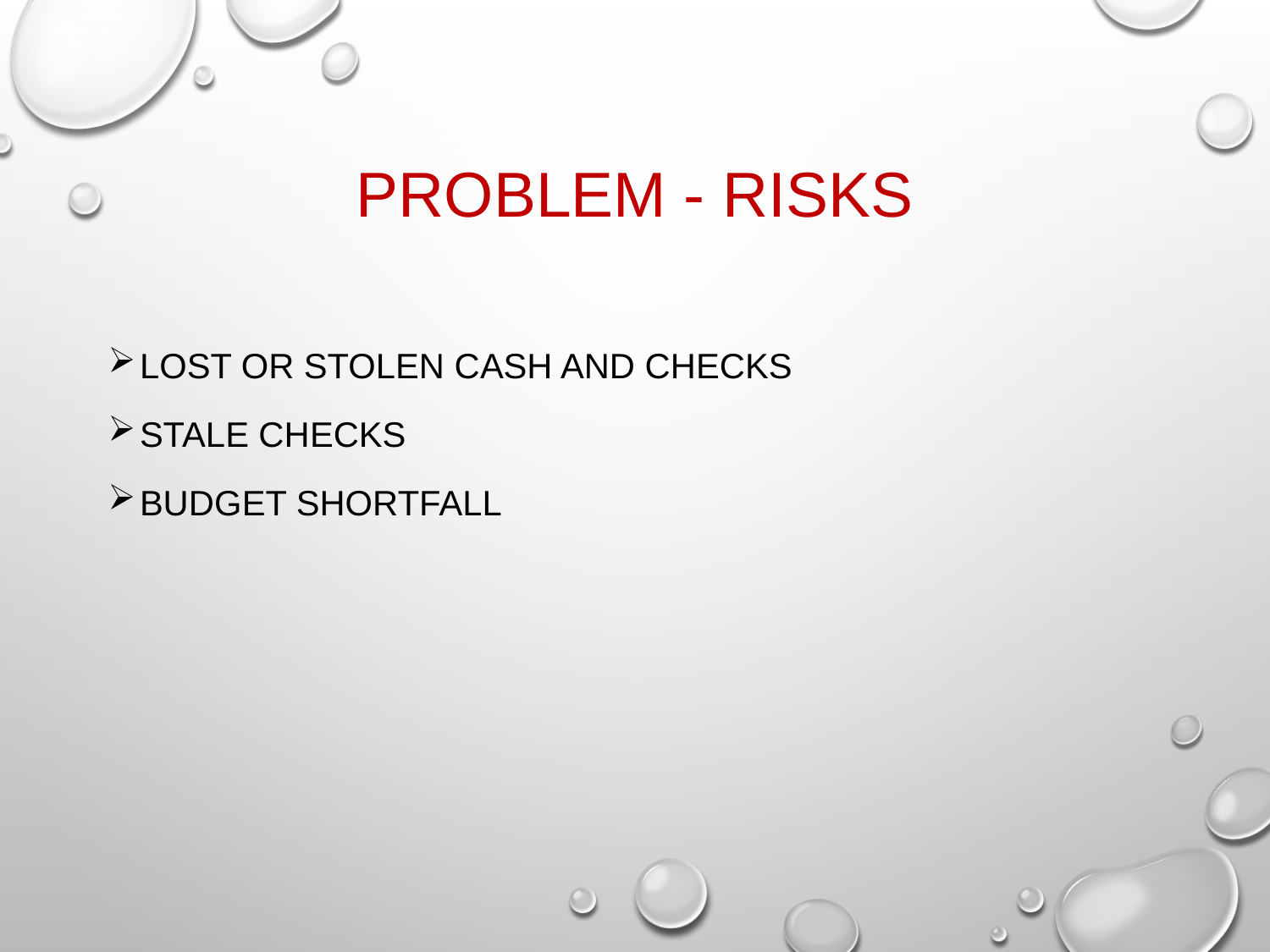

# Problem - Risks
Lost or stolen cash and checks
Stale checks
Budget shortfall